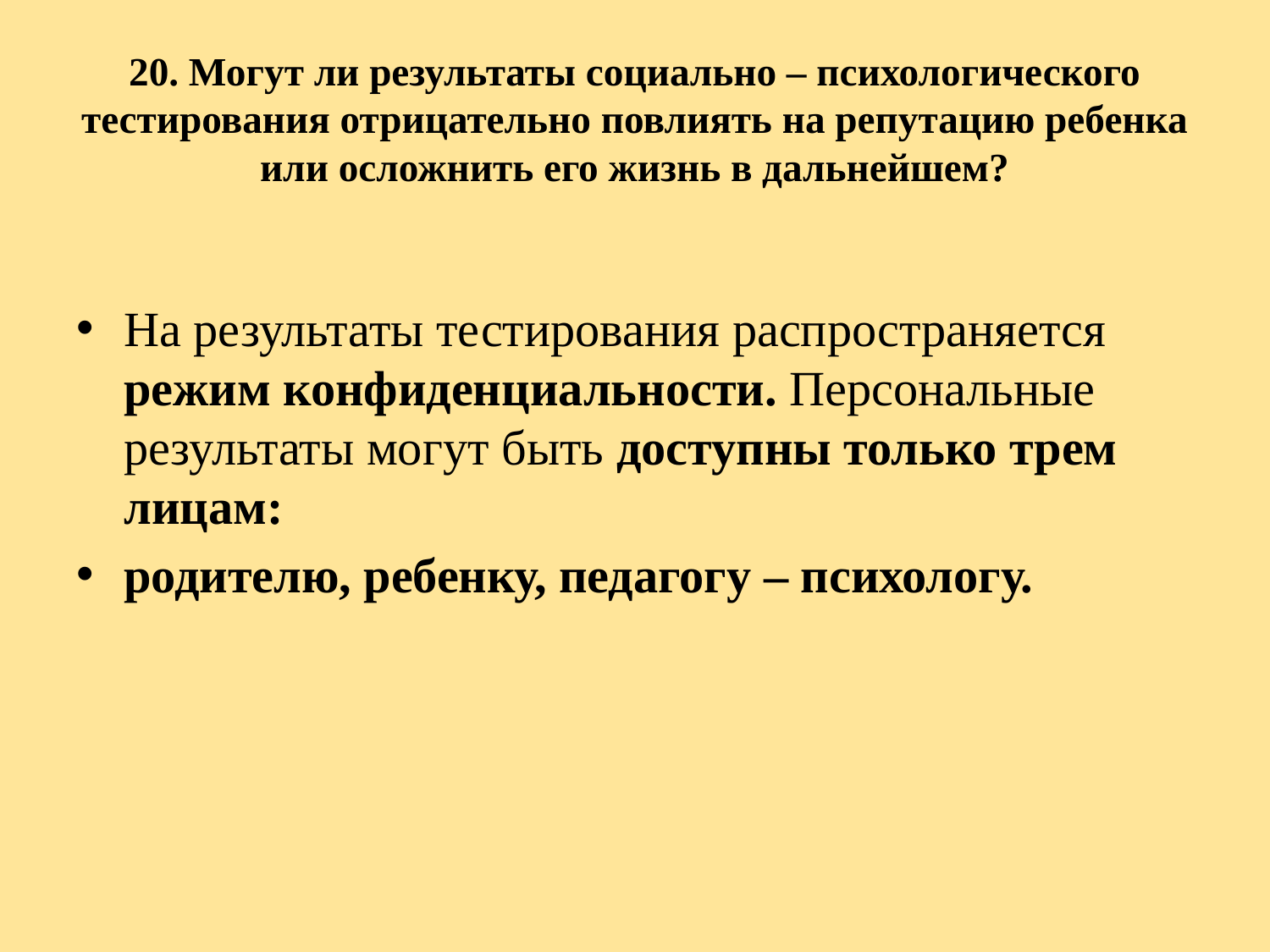

# 20. Могут ли результаты социально – психологического тестирования отрицательно повлиять на репутацию ребенка или осложнить его жизнь в дальнейшем?

На результаты тестирования распространяется режим конфиденциальности. Персональные результаты могут быть доступны только трем лицам:
родителю, ребенку, педагогу – психологу.